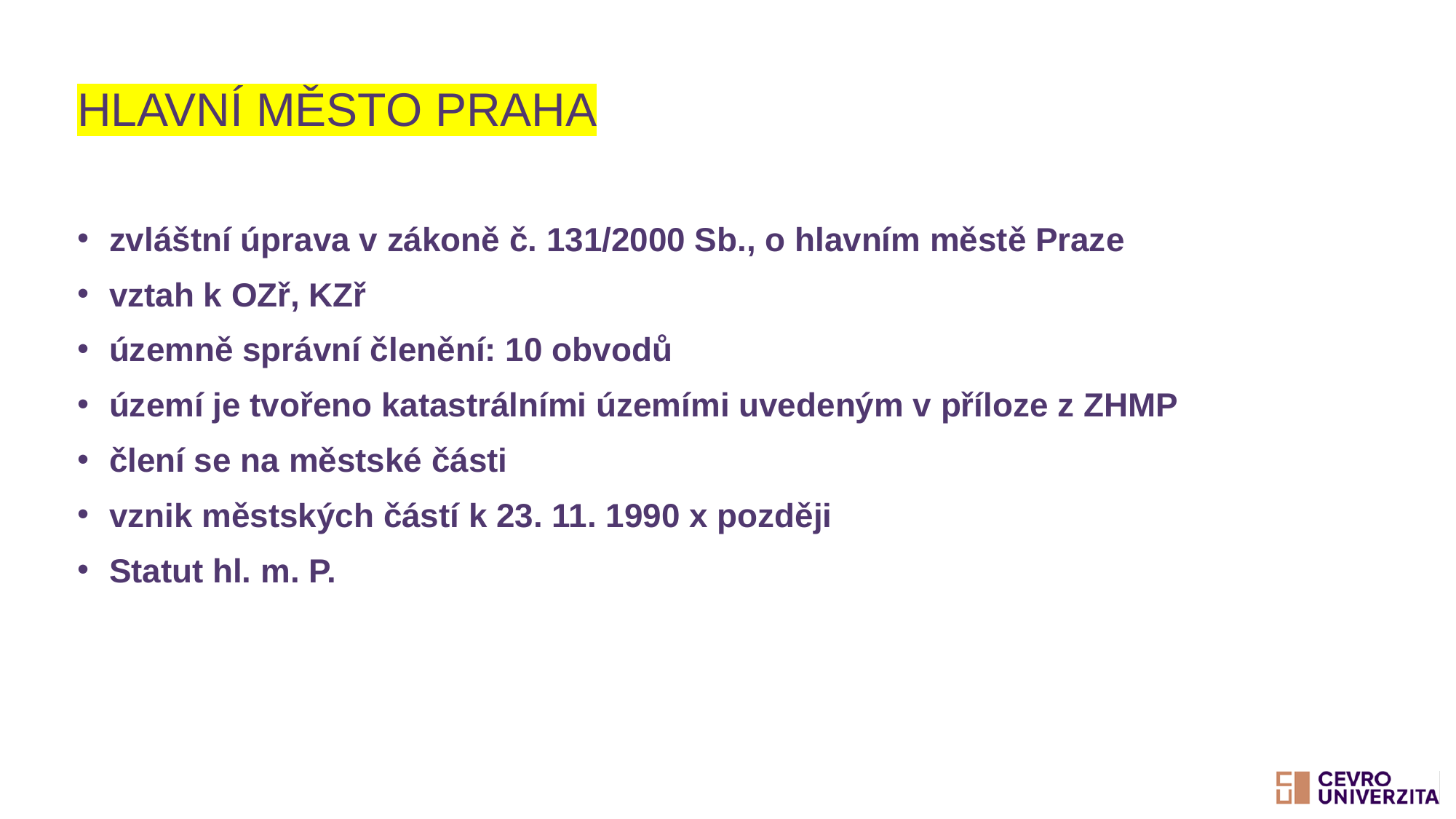

# Hlavní město Praha
zvláštní úprava v zákoně č. 131/2000 Sb., o hlavním městě Praze
vztah k OZř, KZř
územně správní členění: 10 obvodů
území je tvořeno katastrálními územími uvedeným v příloze z ZHMP
člení se na městské části
vznik městských částí k 23. 11. 1990 x později
Statut hl. m. P.